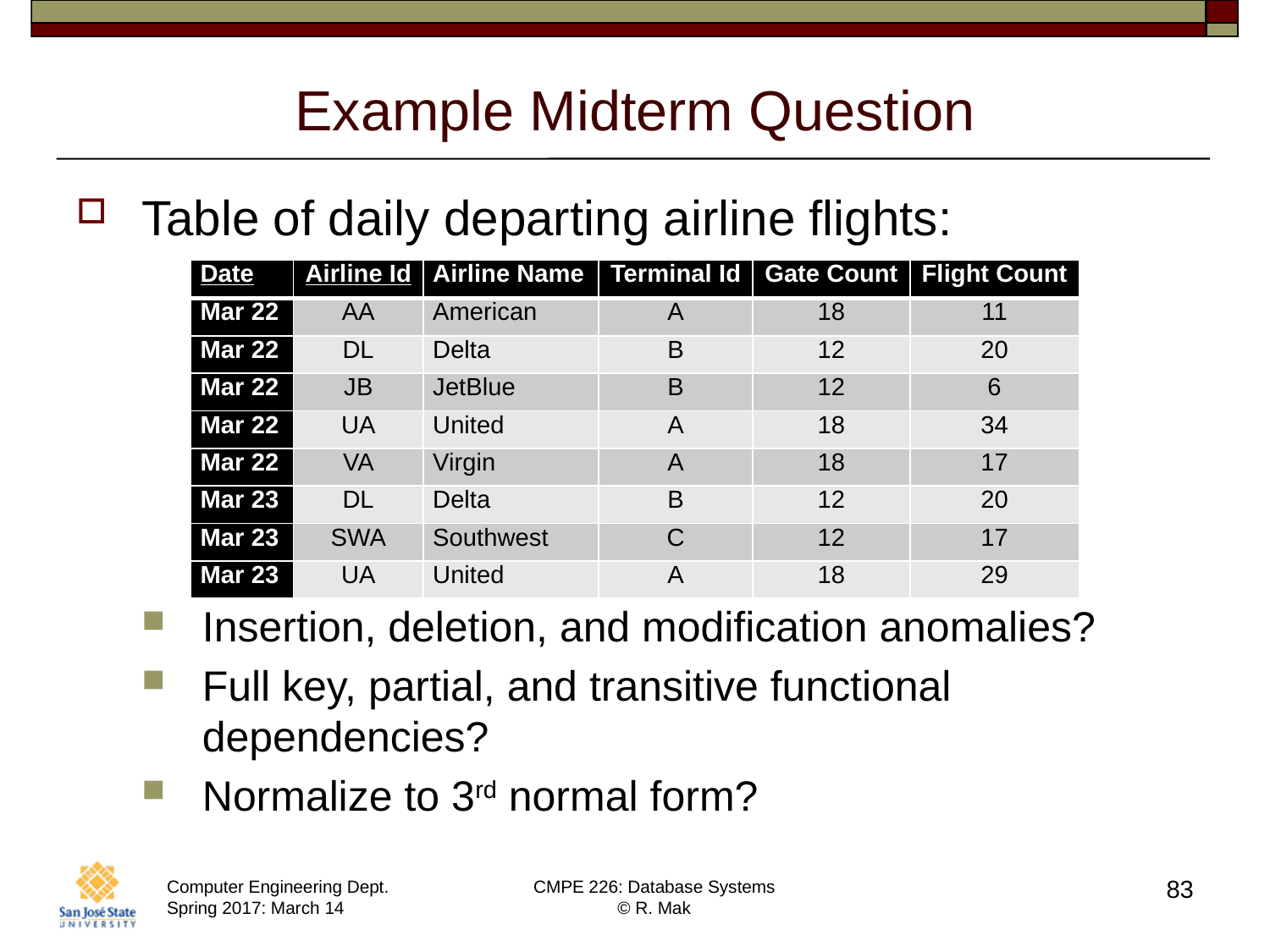

# Example Midterm Question
Table of daily departing airline flights:

Insertion, deletion, and modification anomalies?
Full key, partial, and transitive functional dependencies?
Normalize to 3rd normal form?
| Date | Airline Id | Airline Name | Terminal Id | Gate Count | Flight Count |
| --- | --- | --- | --- | --- | --- |
| Mar 22 | AA | American | A | 18 | 11 |
| Mar 22 | DL | Delta | B | 12 | 20 |
| Mar 22 | JB | JetBlue | B | 12 | 6 |
| Mar 22 | UA | United | A | 18 | 34 |
| Mar 22 | VA | Virgin | A | 18 | 17 |
| Mar 23 | DL | Delta | B | 12 | 20 |
| Mar 23 | SWA | Southwest | C | 12 | 17 |
| Mar 23 | UA | United | A | 18 | 29 |
83